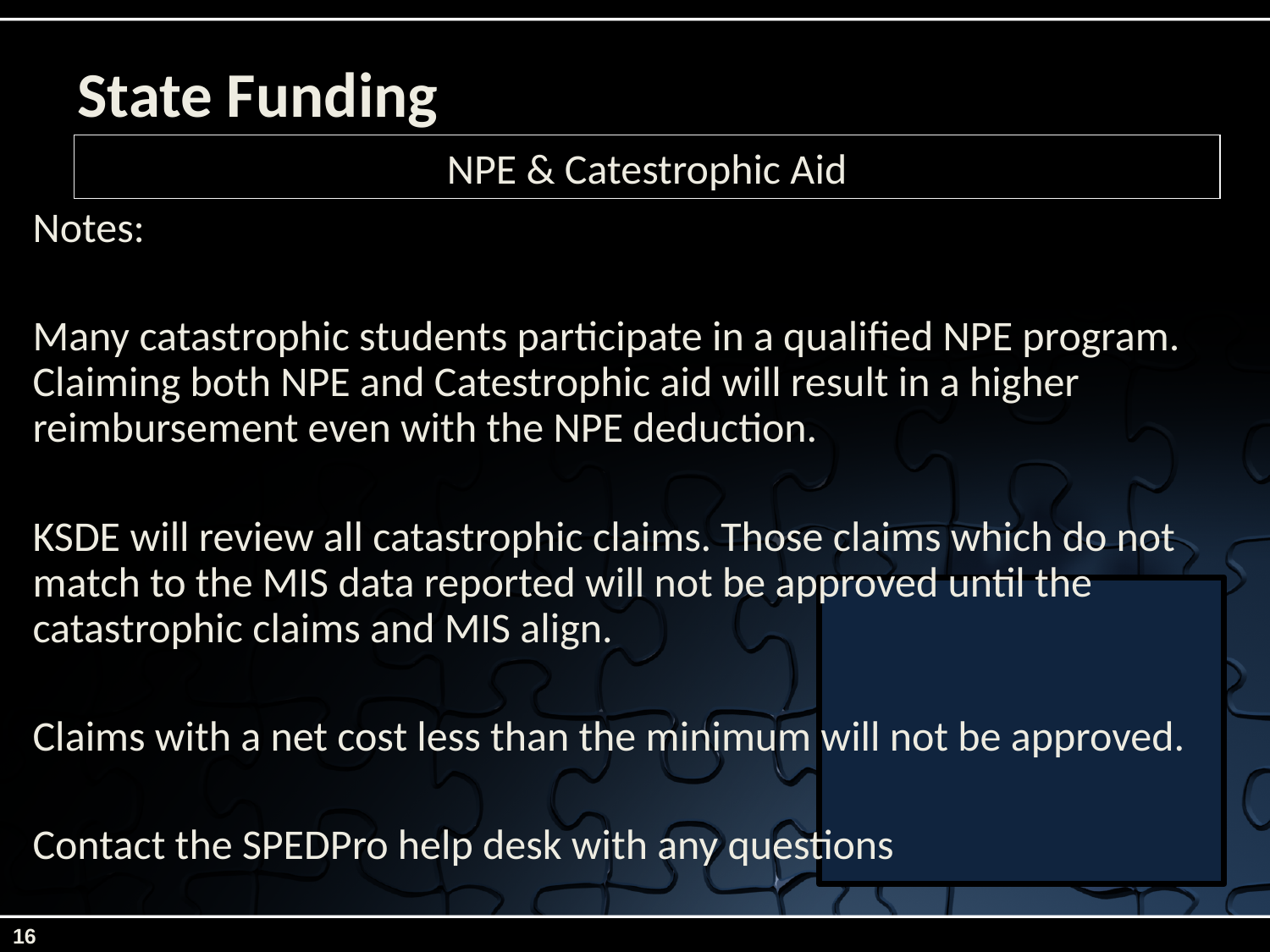

# State Funding
NPE & Catestrophic Aid
Notes:

Many catastrophic students participate in a qualified NPE program. Claiming both NPE and Catestrophic aid will result in a higher reimbursement even with the NPE deduction.

KSDE will review all catastrophic claims. Those claims which do not match to the MIS data reported will not be approved until the catastrophic claims and MIS align.

Claims with a net cost less than the minimum will not be approved.

Contact the SPEDPro help desk with any questions

16